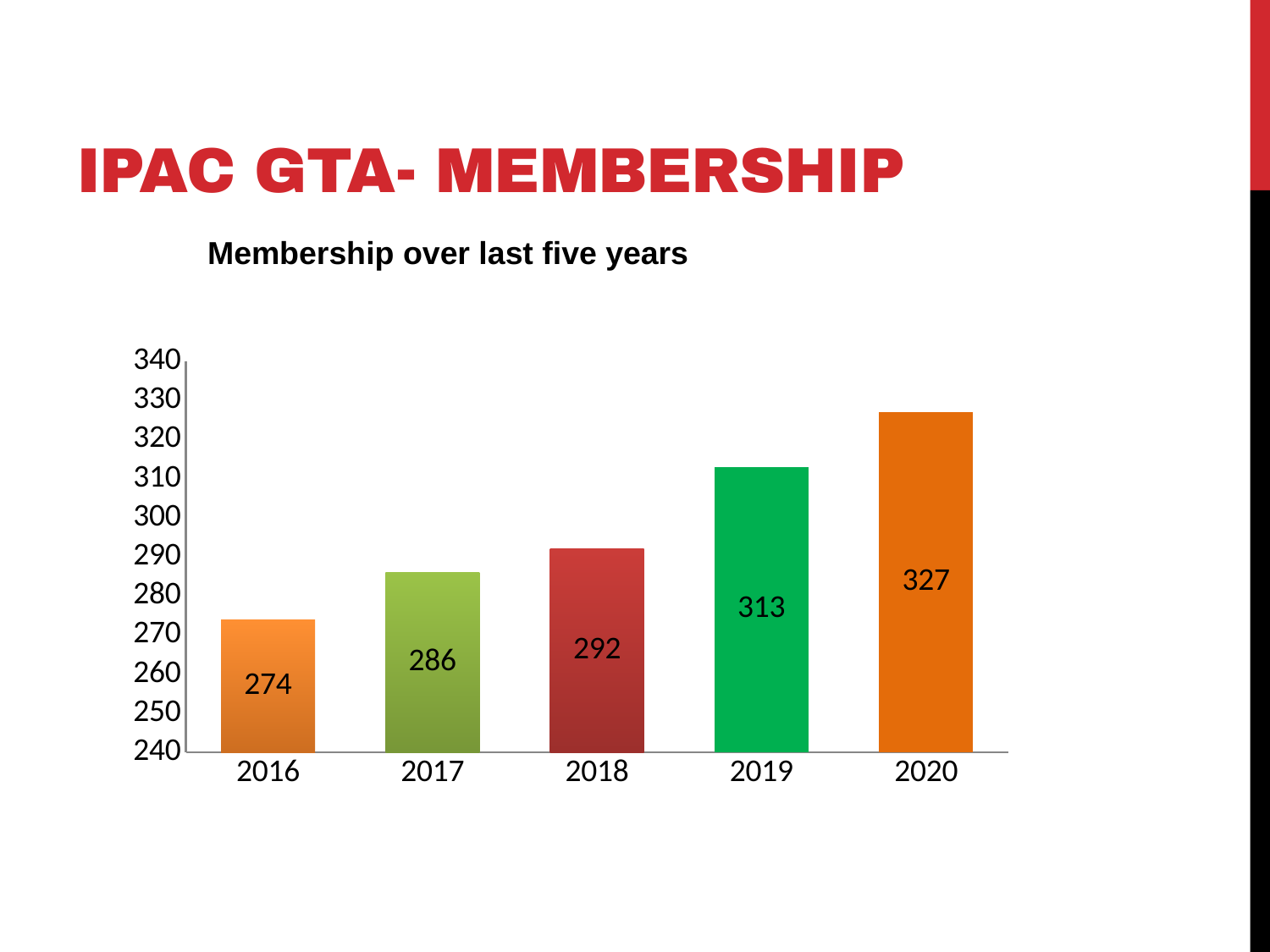

# IPAC GTA- Membership
Membership over last five years

### Chart

| Category | Series 1 |
|---|---|
| 2016 | 274.0 |
| 2017 | 286.0 |
| 2018 | 292.0 |
| 2019 | 313.0 |
| 2020 | 327.0 |